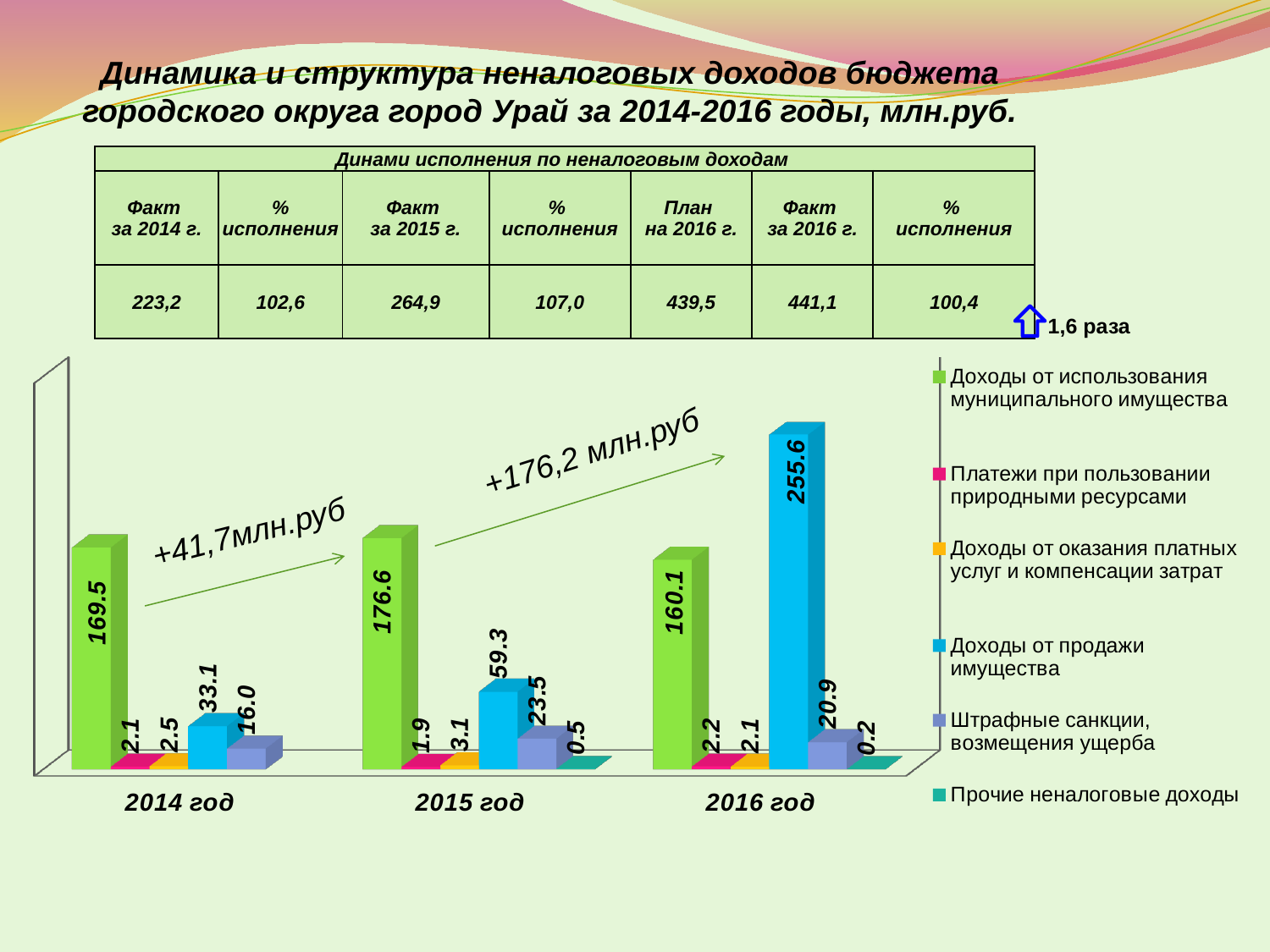

Динамика и структура неналоговых доходов бюджета городского округа город Урай за 2014-2016 годы, млн.руб.
| Динами исполнения по неналоговым доходам |  |  |  |  |  |  |
| --- | --- | --- | --- | --- | --- | --- |
| Факт за 2014 г. | % исполнения | Факт за 2015 г. | % исполнения | План на 2016 г. | Факт за 2016 г. | % исполнения |
| 223,2 | 102,6 | 264,9 | 107,0 | 439,5 | 441,1 | 100,4 |

1,6 раза

[unsupported chart]

+176,2 млн.руб
+41,7млн.руб